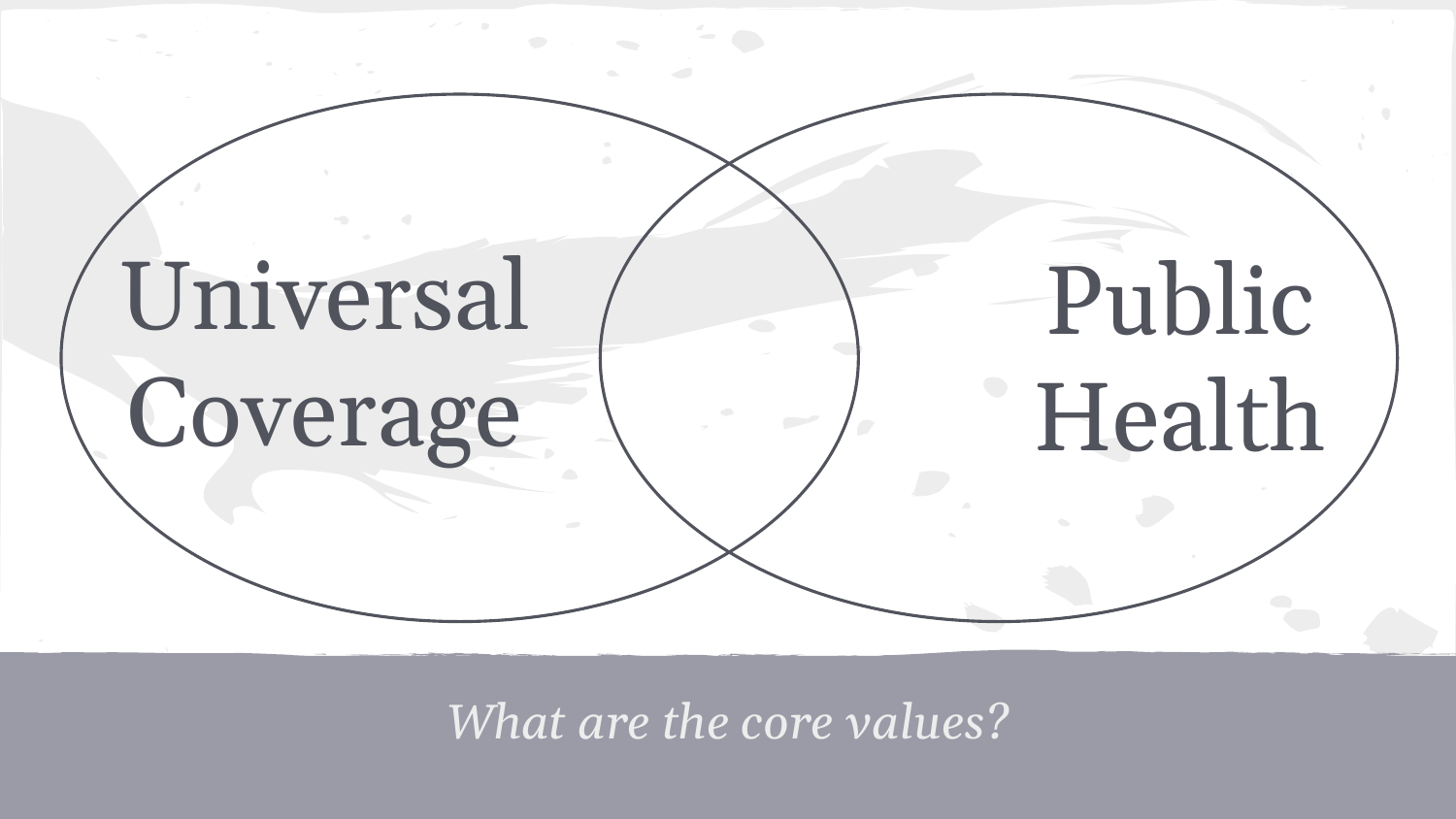

Universal Coverage
Public Health
What are the core values?